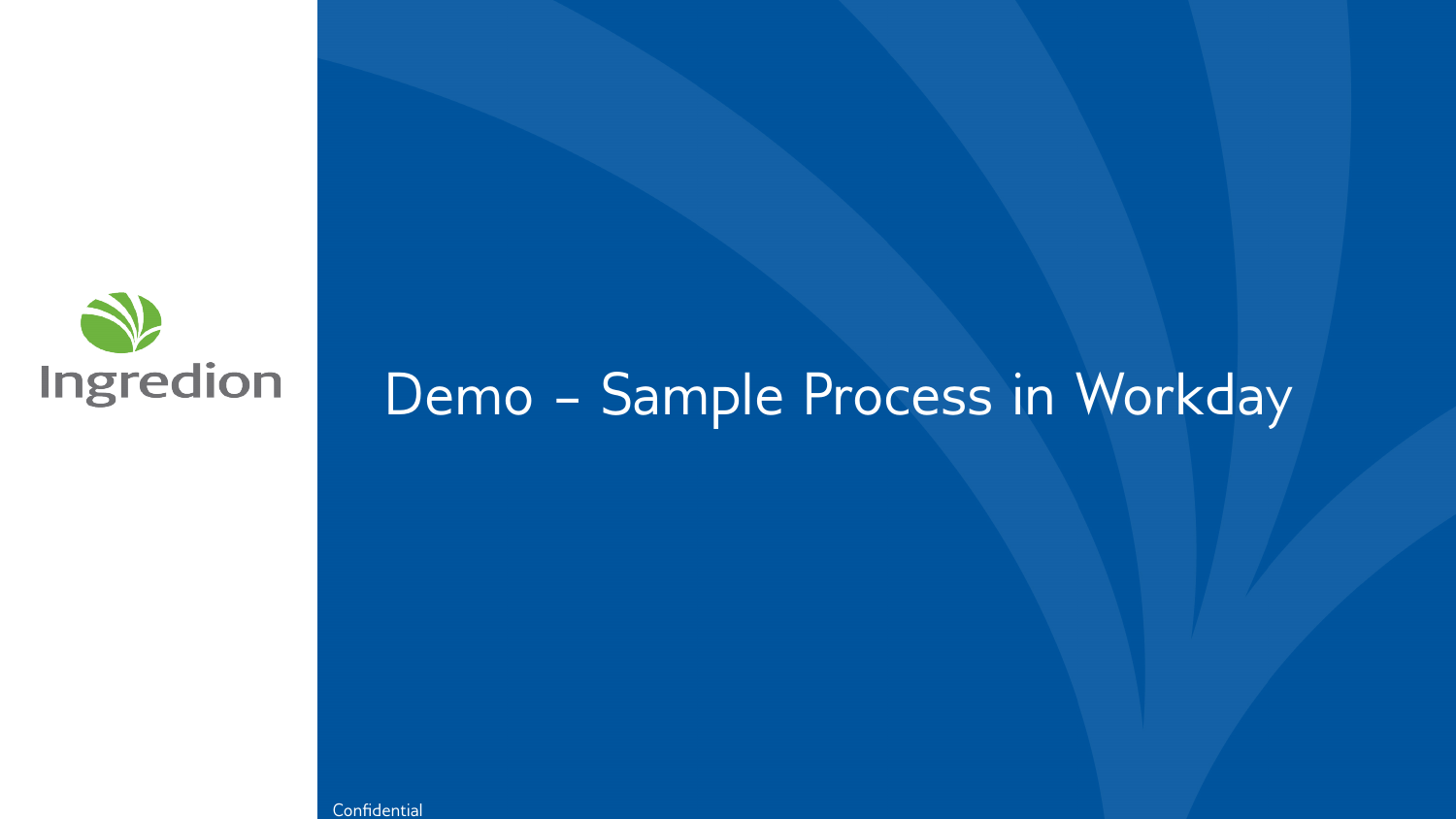

# Demo – Sample Process in Workday